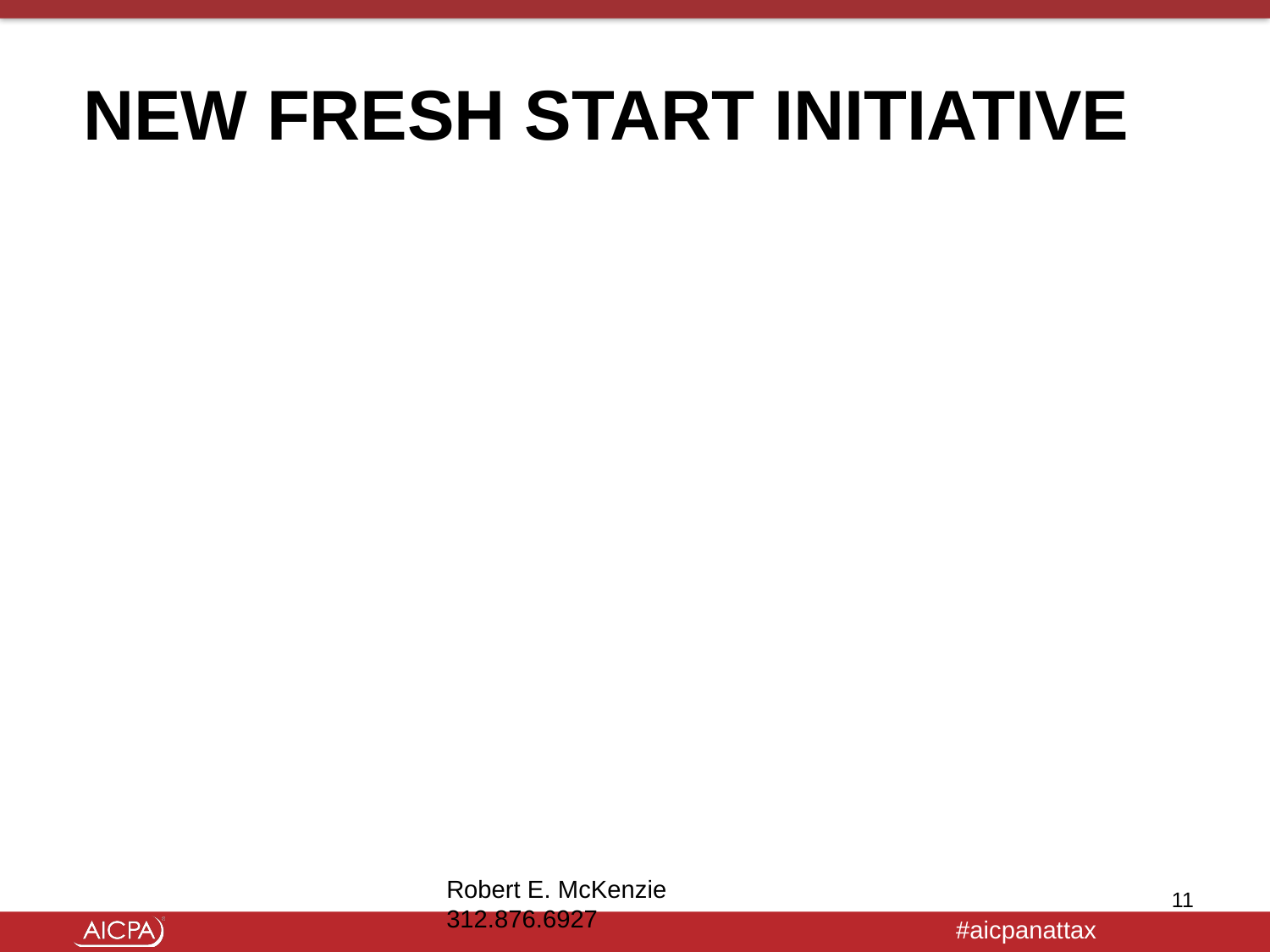

# NEW FRESH START INITIATIVE
5-21-12
Revises calculation of future income for OIC’s
Expands allowable expense categories
Liberalizes valuation of vehicles
Liberalizes valuation of assets used in business
Reduces use of dissipated asset theories
Reduces multiplier for determining future income component of RCP
Robert E. McKenzie 312.876.6927
11
1/27/2016